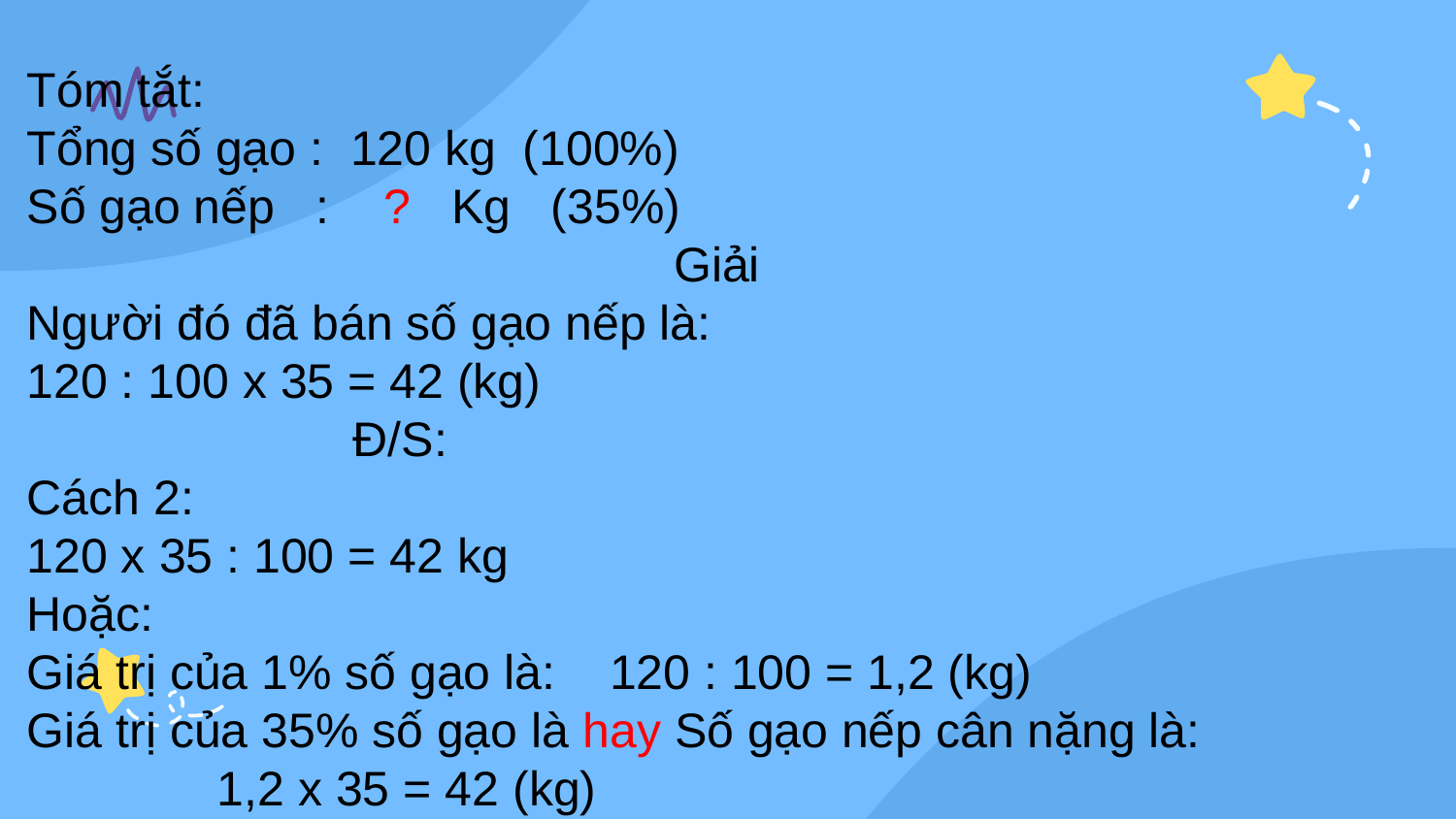

Tóm tắt:
Tổng số gạo :  120 kg  (100%)
Số gạo nếp   :    ?   Kg   (35%)
Giải
Người đó đã bán số gạo nếp là:
120 : 100 x 35 = 42 (kg)
                        Đ/S:
Cách 2:
120 x 35 : 100 = 42 kg
Hoặc:
Giá trị của 1% số gạo là:    120 : 100 = 1,2 (kg)
Giá trị của 35% số gạo là hay Số gạo nếp cân nặng là:
              1,2 x 35 = 42 (kg)